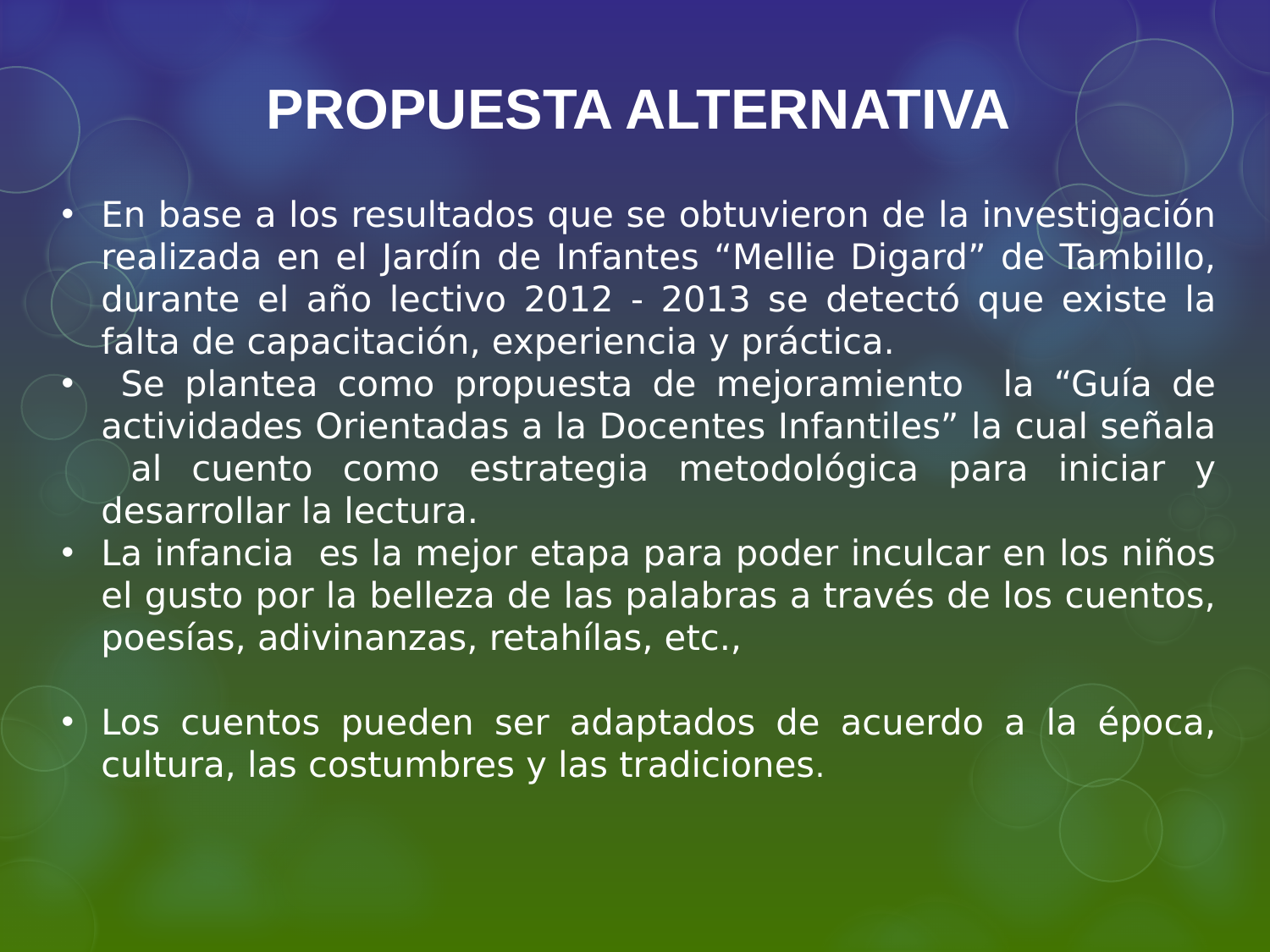

PROPUESTA ALTERNATIVA

En base a los resultados que se obtuvieron de la investigación realizada en el Jardín de Infantes “Mellie Digard” de Tambillo, durante el año lectivo 2012 - 2013 se detectó que existe la falta de capacitación, experiencia y práctica.
 Se plantea como propuesta de mejoramiento  la “Guía de actividades Orientadas a la Docentes Infantiles” la cual señala  al cuento como estrategia metodológica para iniciar y desarrollar la lectura.
La infancia  es la mejor etapa para poder inculcar en los niños el gusto por la belleza de las palabras a través de los cuentos, poesías, adivinanzas, retahílas, etc.,

Los cuentos pueden ser adaptados de acuerdo a la época, cultura, las costumbres y las tradiciones.